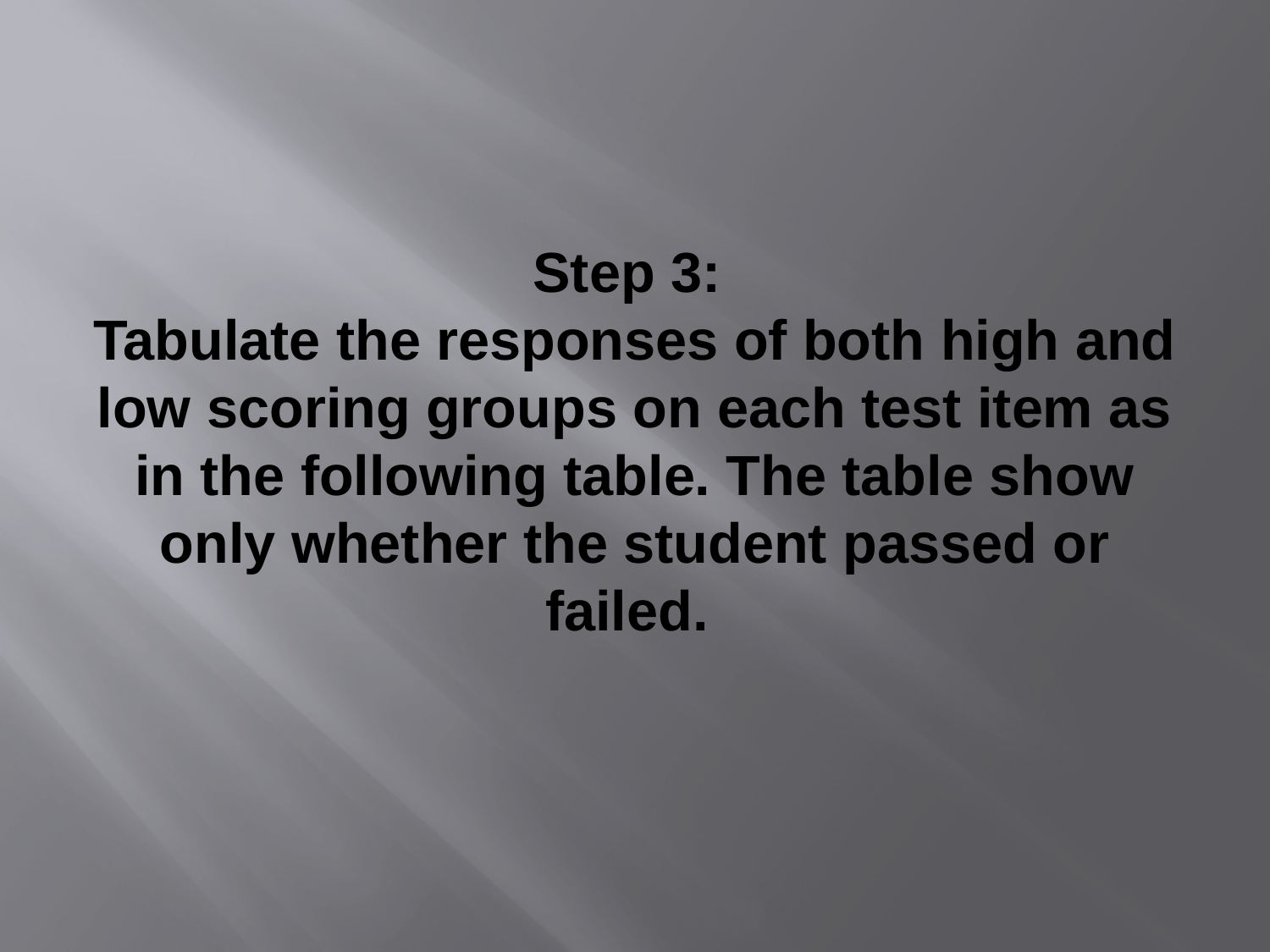

# Step 3: Tabulate the responses of both high and low scoring groups on each test item as in the following table. The table show only whether the student passed or failed.